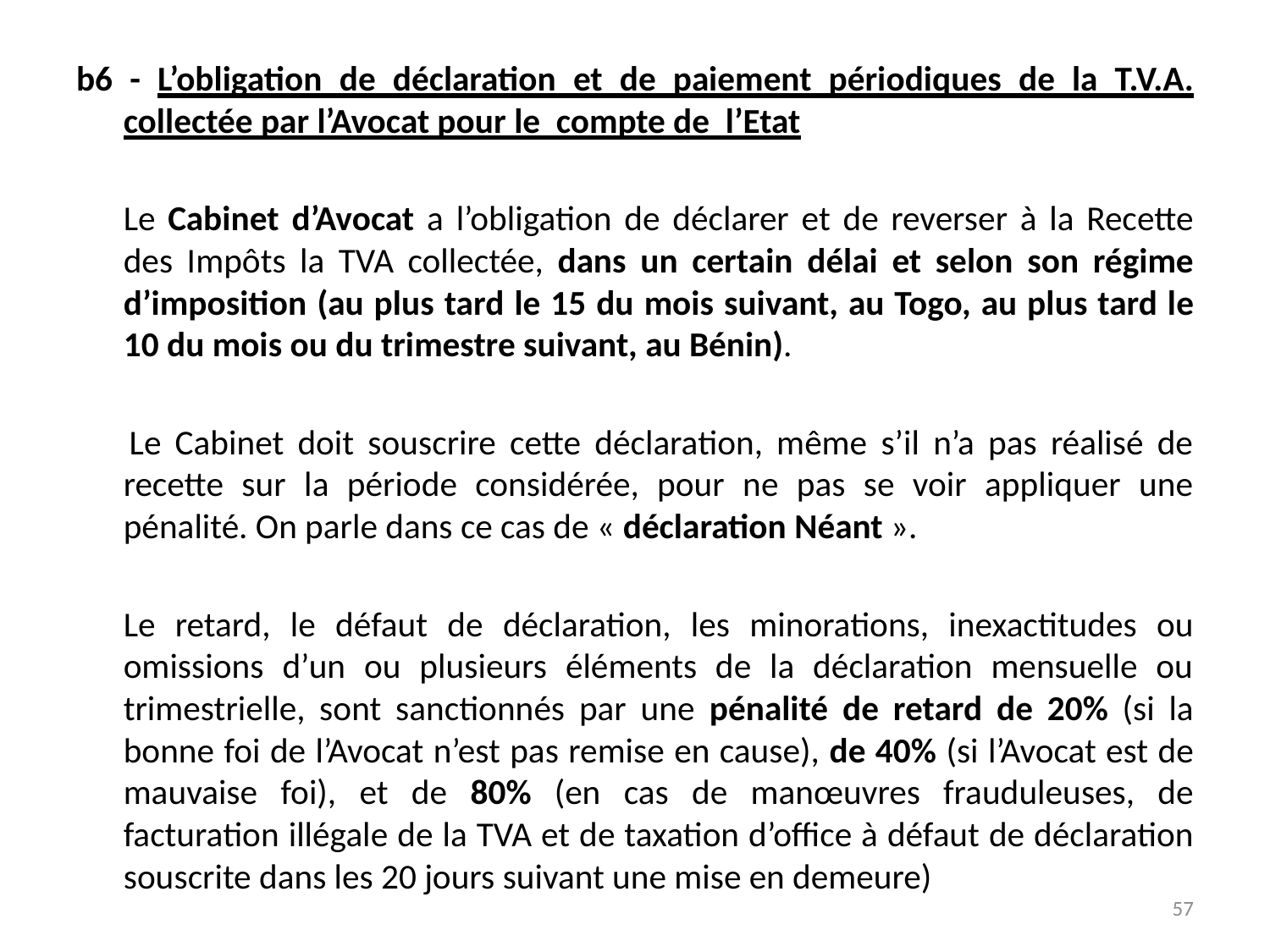

b6 - L’obligation de déclaration et de paiement périodiques de la T.V.A. collectée par l’Avocat pour le  compte de  l’Etat

	Le Cabinet d’Avocat a l’obligation de déclarer et de reverser à la Recette des Impôts la TVA collectée, dans un certain délai et selon son régime d’imposition (au plus tard le 15 du mois suivant, au Togo, au plus tard le 10 du mois ou du trimestre suivant, au Bénin).

 		Le Cabinet doit souscrire cette déclaration, même s’il n’a pas réalisé de recette sur la période considérée, pour ne pas se voir appliquer une pénalité. On parle dans ce cas de « déclaration Néant ».

	Le retard, le défaut de déclaration, les minorations, inexactitudes ou omissions d’un ou plusieurs éléments de la déclaration mensuelle ou trimestrielle, sont sanctionnés par une pénalité de retard de 20% (si la bonne foi de l’Avocat n’est pas remise en cause), de 40% (si l’Avocat est de mauvaise foi), et de 80% (en cas de manœuvres frauduleuses, de facturation illégale de la TVA et de taxation d’office à défaut de déclaration souscrite dans les 20 jours suivant une mise en demeure)

57